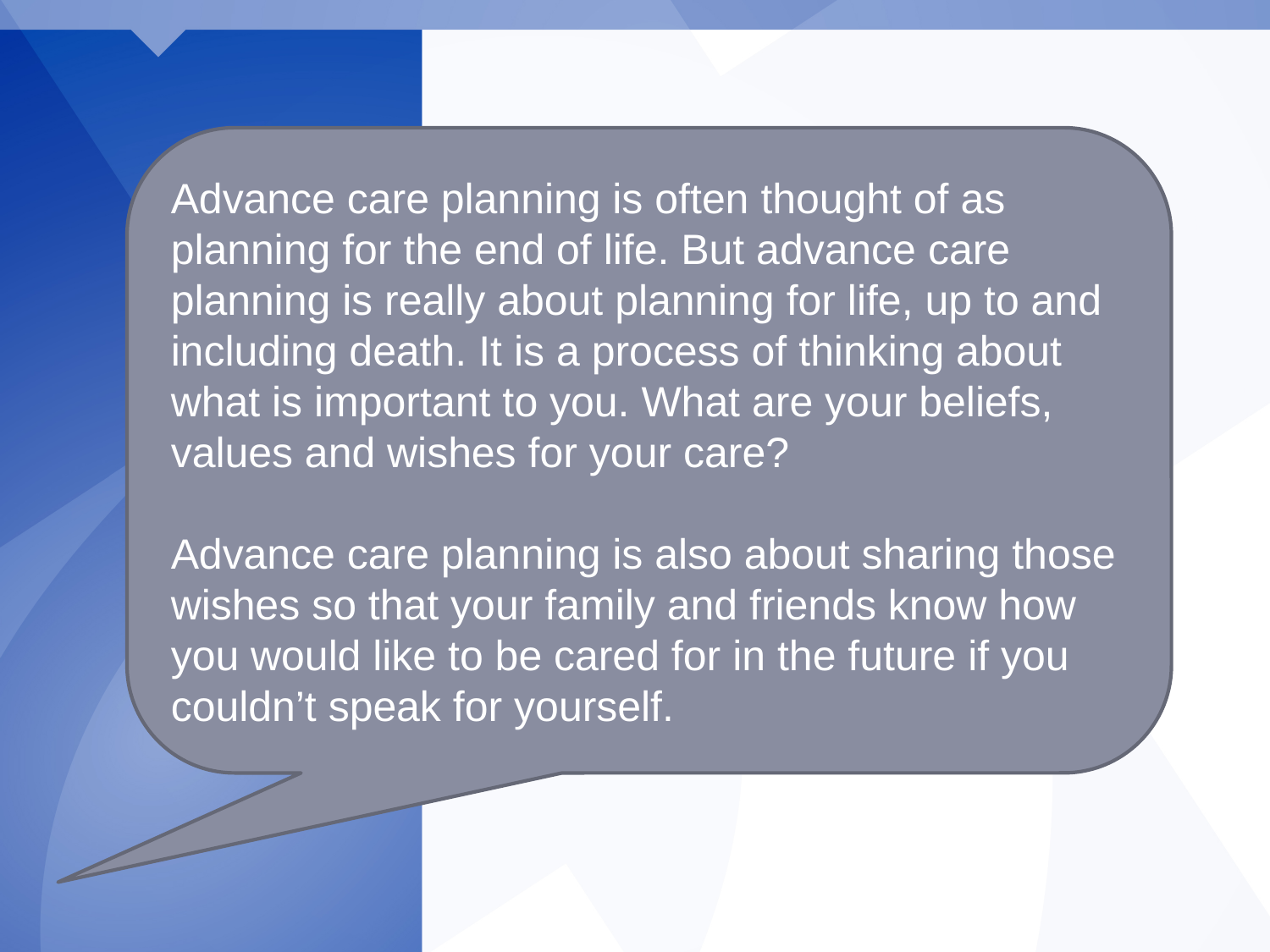

Advance care planning is often thought of as planning for the end of life. But advance care planning is really about planning for life, up to and including death. It is a process of thinking about what is important to you. What are your beliefs, values and wishes for your care?

Advance care planning is also about sharing those wishes so that your family and friends know how you would like to be cared for in the future if you couldn’t speak for yourself.